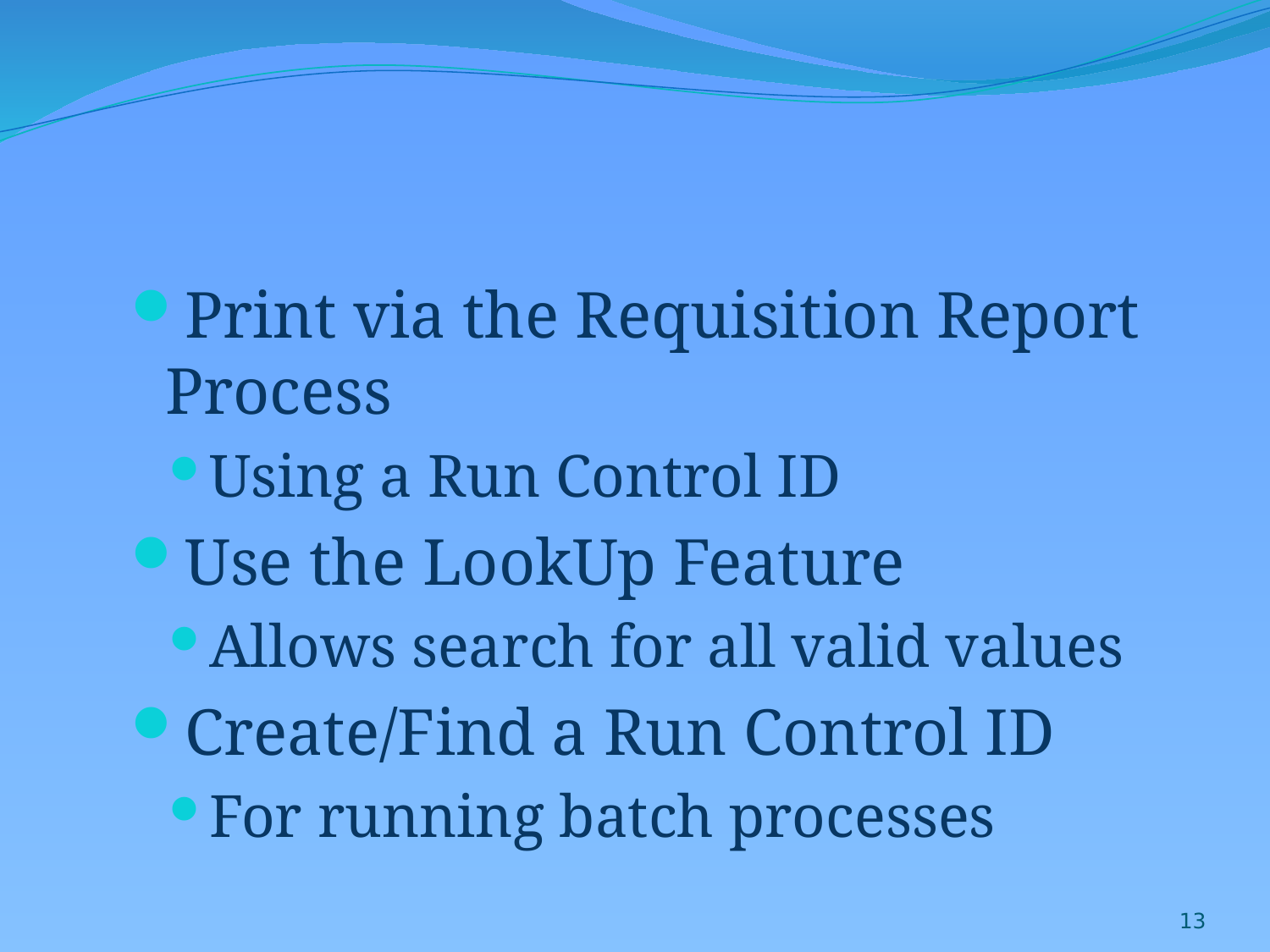

#
Print via the Requisition Report Process
Using a Run Control ID
Use the LookUp Feature
Allows search for all valid values
Create/Find a Run Control ID
For running batch processes

13